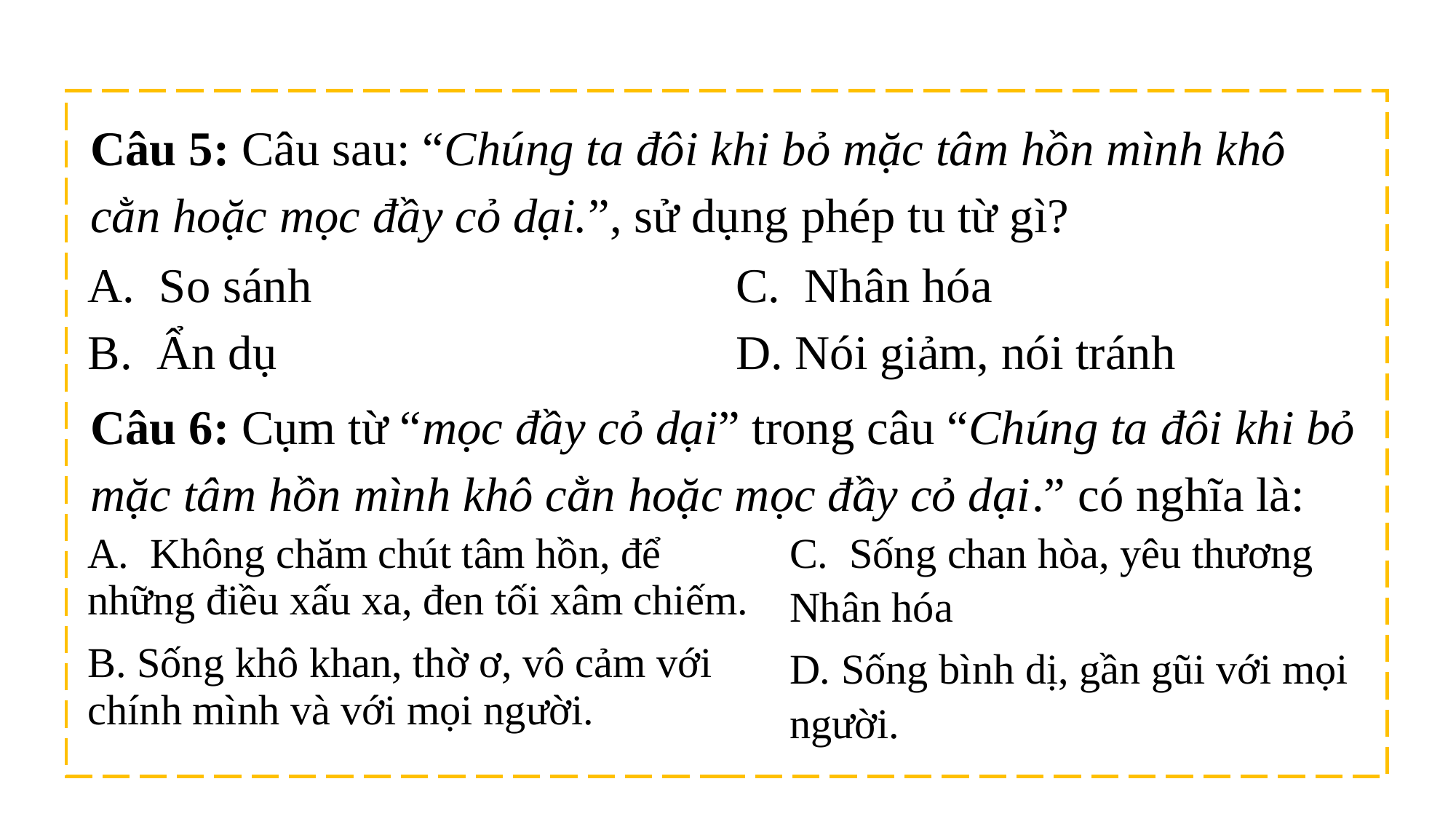

Câu 5: Câu sau: “Chúng ta đôi khi bỏ mặc tâm hồn mình khô cằn hoặc mọc đầy cỏ dại.”, sử dụng phép tu từ gì?
| A. So sánh | C. Nhân hóa |
| --- | --- |
| B. Ẩn dụ | D. Nói giảm, nói tránh |
Câu 6: Cụm từ “mọc đầy cỏ dại” trong câu “Chúng ta đôi khi bỏ mặc tâm hồn mình khô cằn hoặc mọc đầy cỏ dại.” có nghĩa là:
| A. Không chăm chút tâm hồn, để những điều xấu xa, đen tối xâm chiếm. | C. Sống chan hòa, yêu thương Nhân hóa |
| --- | --- |
| B. Sống khô khan, thờ ơ, vô cảm với chính mình và với mọi người. | D. Sống bình dị, gần gũi với mọi người. |